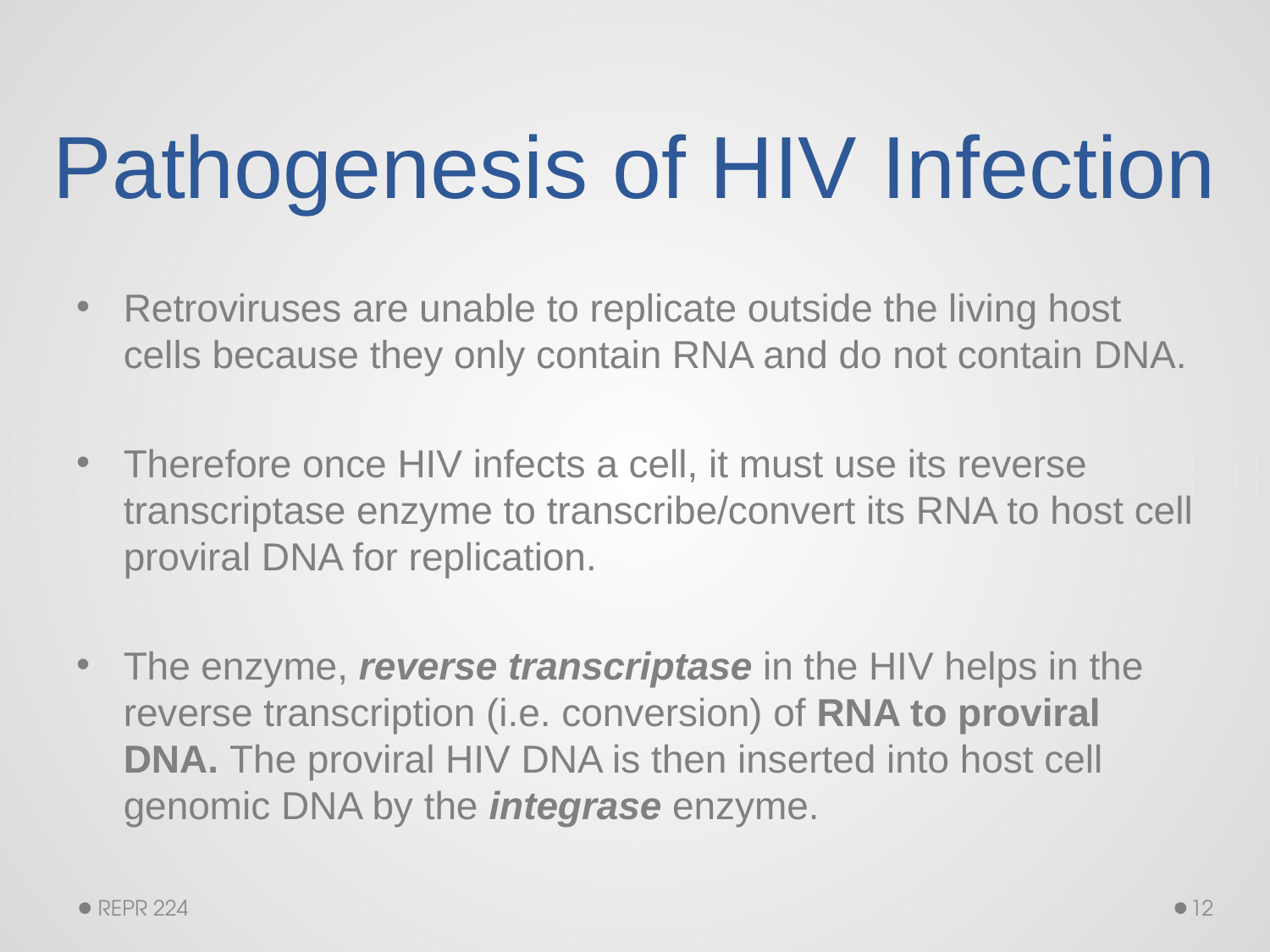

# Pathogenesis of HIV Infection

Retroviruses are unable to replicate outside the living host cells because they only contain RNA and do not contain DNA.

Therefore once HIV infects a cell, it must use its reverse transcriptase enzyme to transcribe/convert its RNA to host cell proviral DNA for replication.

The enzyme, reverse transcriptase in the HIV helps in the reverse transcription (i.e. conversion) of RNA to proviral DNA. The proviral HIV DNA is then inserted into host cell genomic DNA by the integrase enzyme.

REPR 224
12